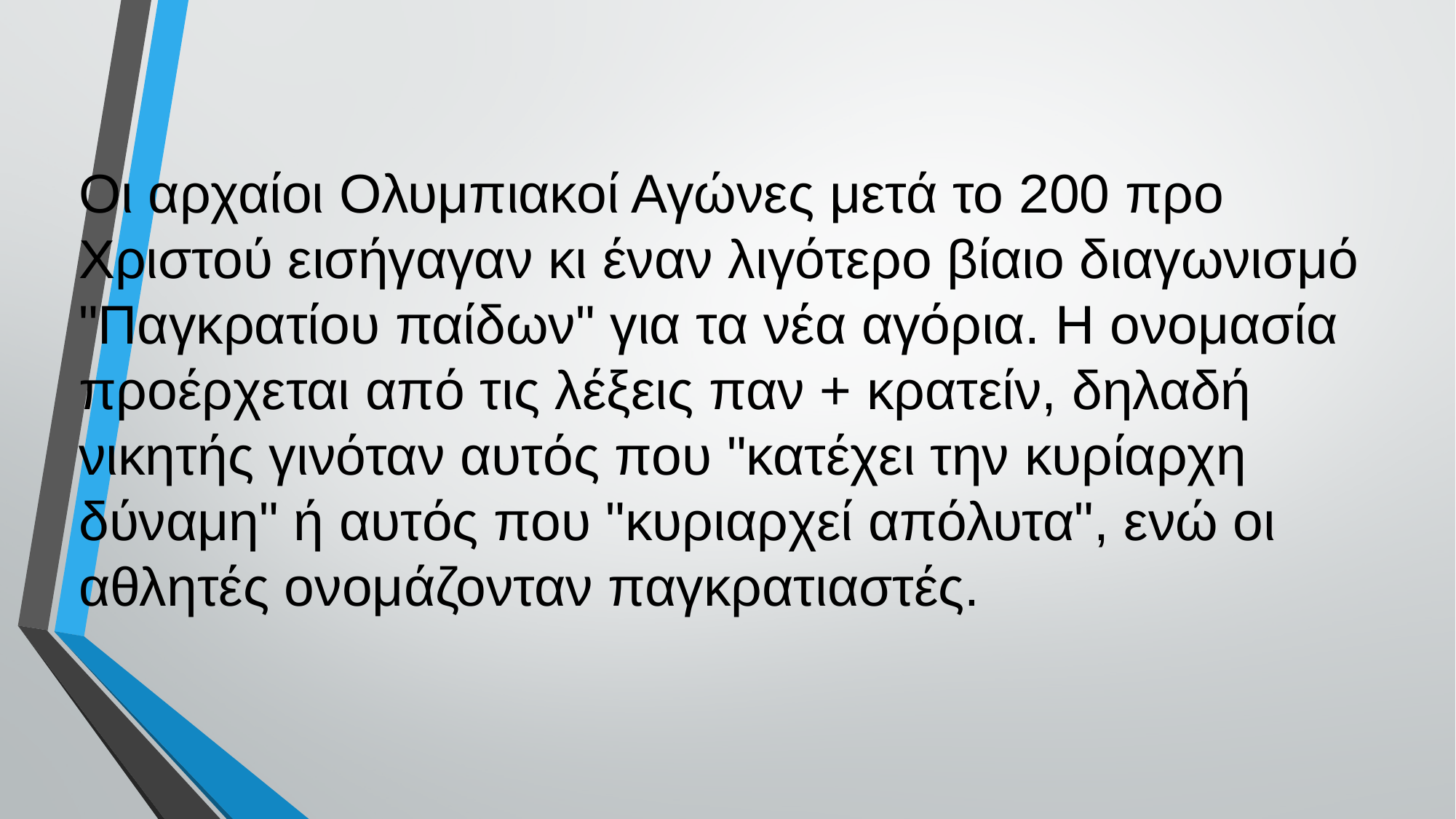

#
Οι αρχαίοι Ολυμπιακοί Αγώνες μετά το 200 προ Χριστού εισήγαγαν κι έναν λιγότερο βίαιο διαγωνισμό "Παγκρατίου παίδων" για τα νέα αγόρια. Η ονομασία προέρχεται από τις λέξεις παν + κρατείν, δηλαδή νικητής γινόταν αυτός που "κατέχει την κυρίαρχη δύναμη" ή αυτός που "κυριαρχεί απόλυτα", ενώ οι αθλητές ονομάζονταν παγκρατιαστές.